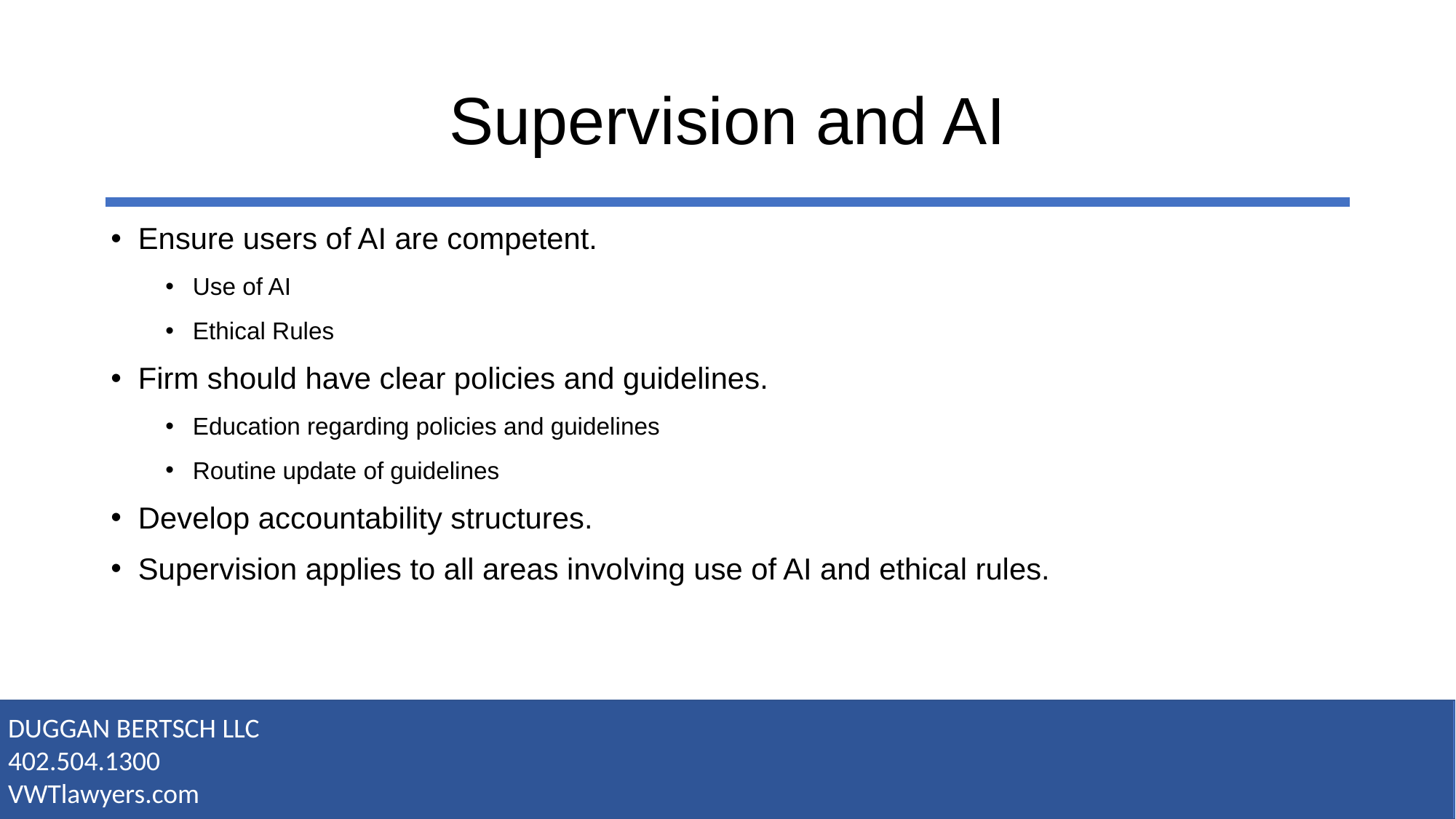

# Supervision and AI
Ensure users of AI are competent.
Use of AI
Ethical Rules
Firm should have clear policies and guidelines.
Education regarding policies and guidelines
Routine update of guidelines
Develop accountability structures.
Supervision applies to all areas involving use of AI and ethical rules.
DUGGAN BERTSCH LLC
402.504.1300
VWTlawyers.com